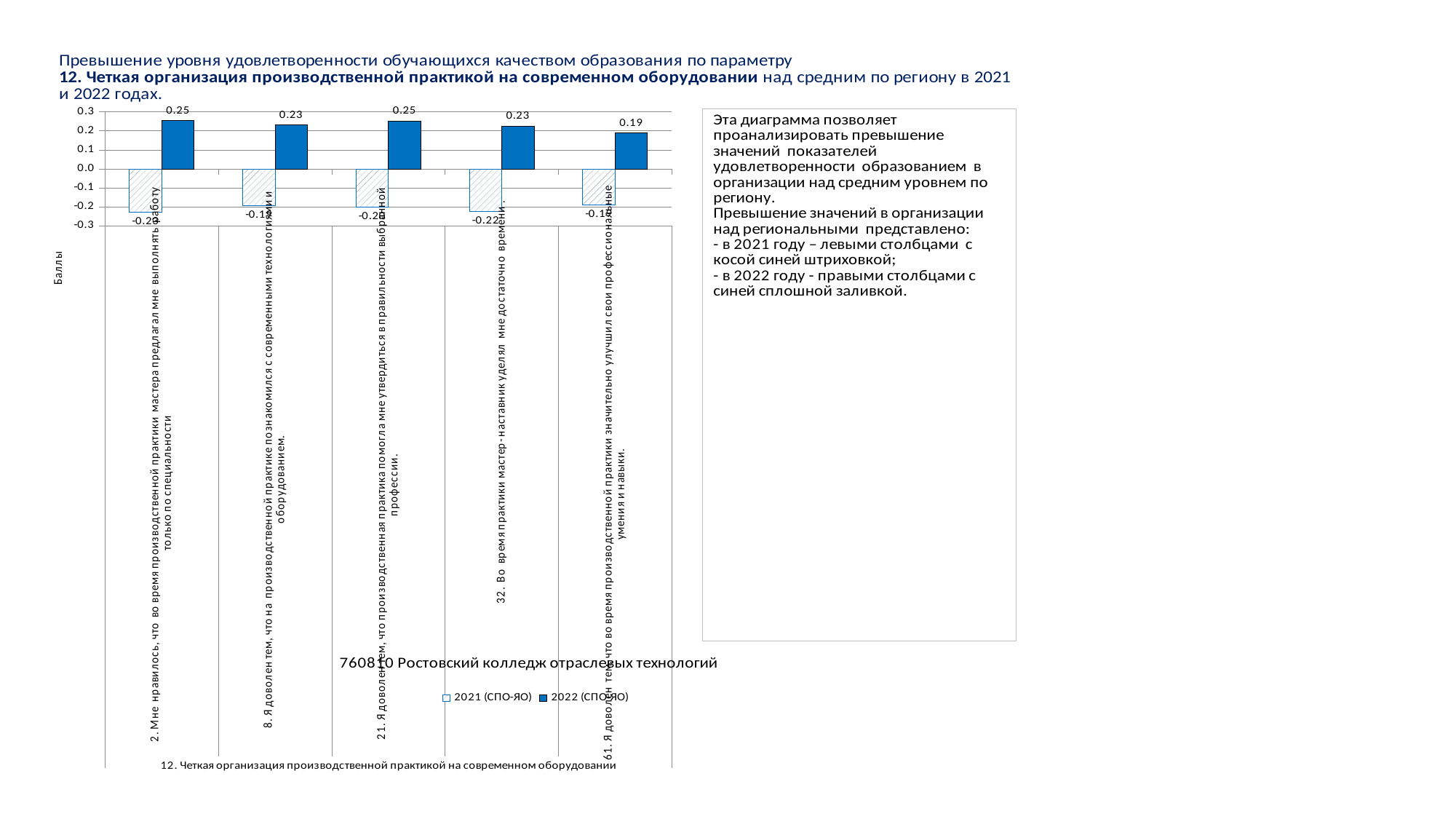

### Chart

| Category | 2021 (СПО-ЯО) | 2022 (СПО-ЯО) |
|---|---|---|
| 2. Мне  нравилось, что  во время производственной практики  мастера предлагал мне  выполнять  работу только по специальности | -0.22897216682299515 | 0.25490797675379806 |
| 8. Я доволен тем, что на  производственной практике познакомился с современными технологиями и  оборудованием.  | -0.19429232087542037 | 0.23090575275397818 |
| 21. Я доволен тем, что производственная практика помогла мне утвердиться в правильности выбранной профессии. | -0.20093220591243632 | 0.25157576102499224 |
| 32.  Во  время практики мастер- наставник уделял  мне достаточно  времени . | -0.22274711626702182 | 0.22568322120700568 |
| 61. Я доволен  тем, что во время производственной практики значительно улучшил свои профессиональные умения и навыки. | -0.18922690686110855 | 0.18934515644784256 |